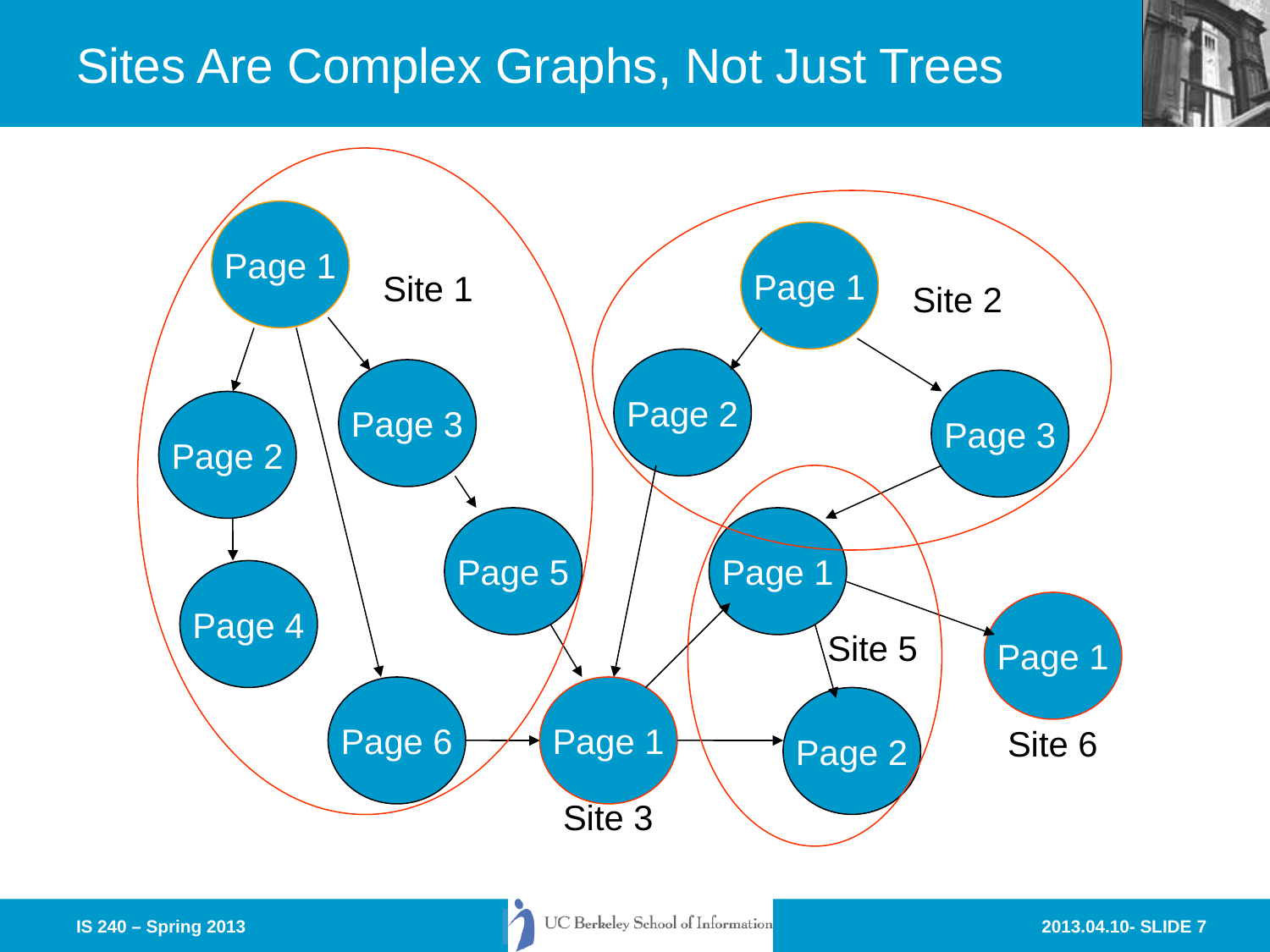

# Sites Are Complex Graphs, Not Just Trees

Page 1
Page 1
Site 1
Site 2

Page 2
Page 3
Page 3
Page 2

Page 5
Page 1

Page 4

Page 1

Site 5

Page 6
Page 1
Page 2
Site 6

Site 3
IS 240 – Spring 2013